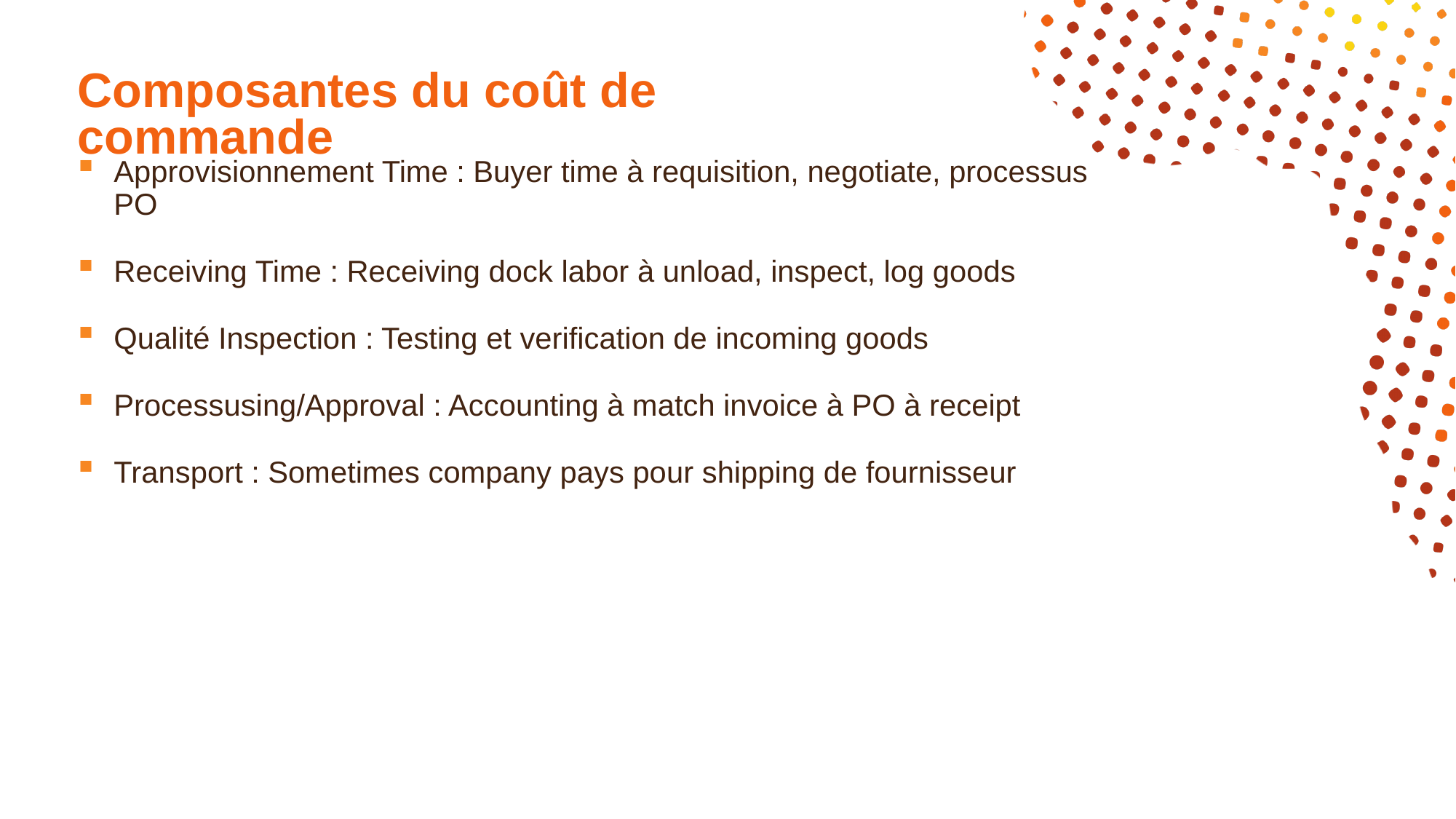

# Composantes du coût de commande
Approvisionnement Time : Buyer time à requisition, negotiate, processus PO
Receiving Time : Receiving dock labor à unload, inspect, log goods
Qualité Inspection : Testing et verification de incoming goods
Processusing/Approval : Accounting à match invoice à PO à receipt
Transport : Sometimes company pays pour shipping de fournisseur